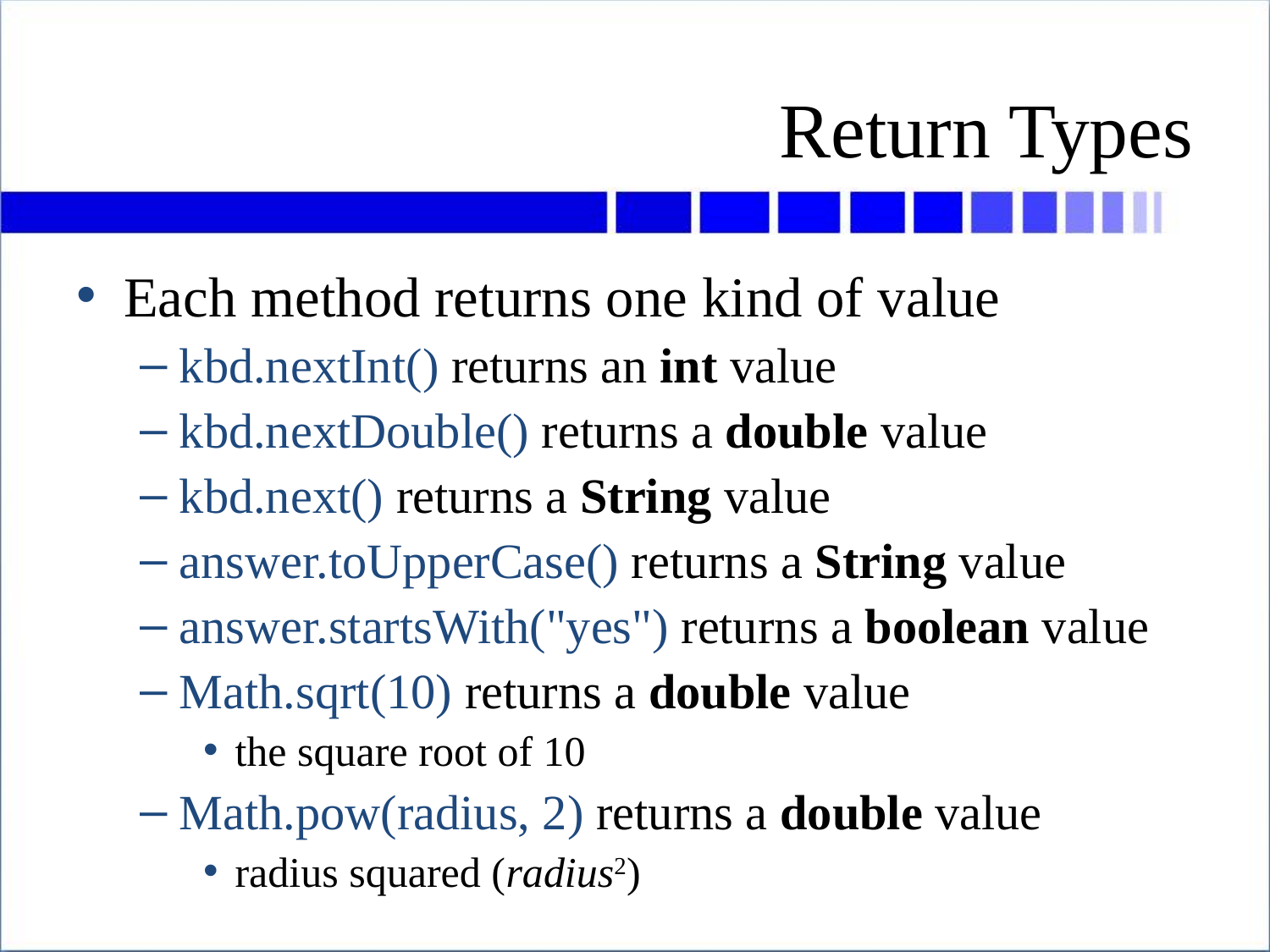

# Return Types
Each method returns one kind of value
kbd.nextInt() returns an int value
kbd.nextDouble() returns a double value
kbd.next() returns a String value
answer.toUpperCase() returns a String value
answer.startsWith("yes") returns a boolean value
Math.sqrt(10) returns a double value
the square root of 10
Math.pow(radius, 2) returns a double value
radius squared (radius2)